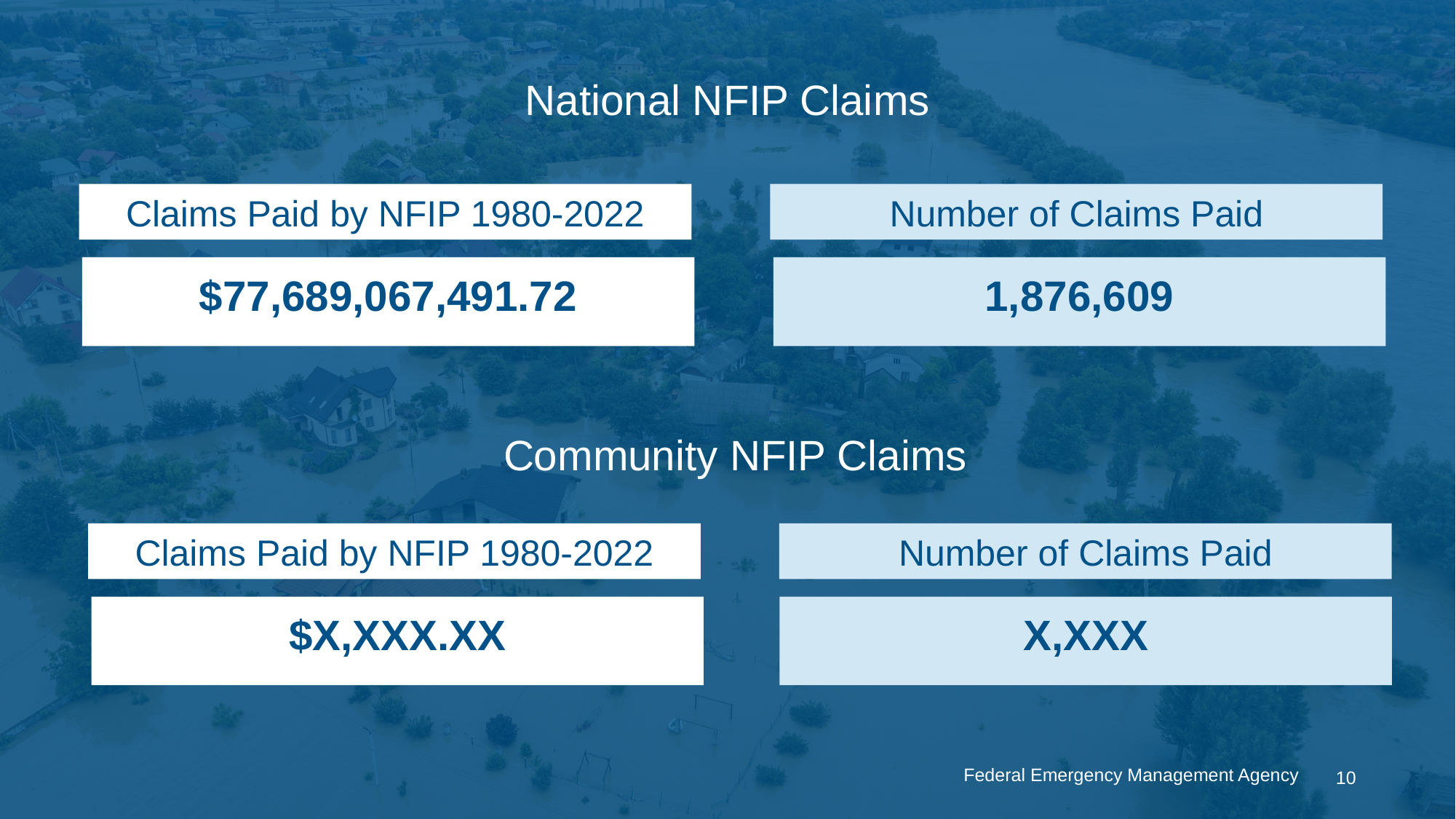

# National NFIP Claims
Claims Paid by NFIP 1980-2022
Number of Claims Paid
$77,689,067,491.72
1,876,609
Community NFIP Claims
Claims Paid by NFIP 1980-2022
Number of Claims Paid
$X,XXX.XX
X,XXX
Federal Emergency Management Agency
10